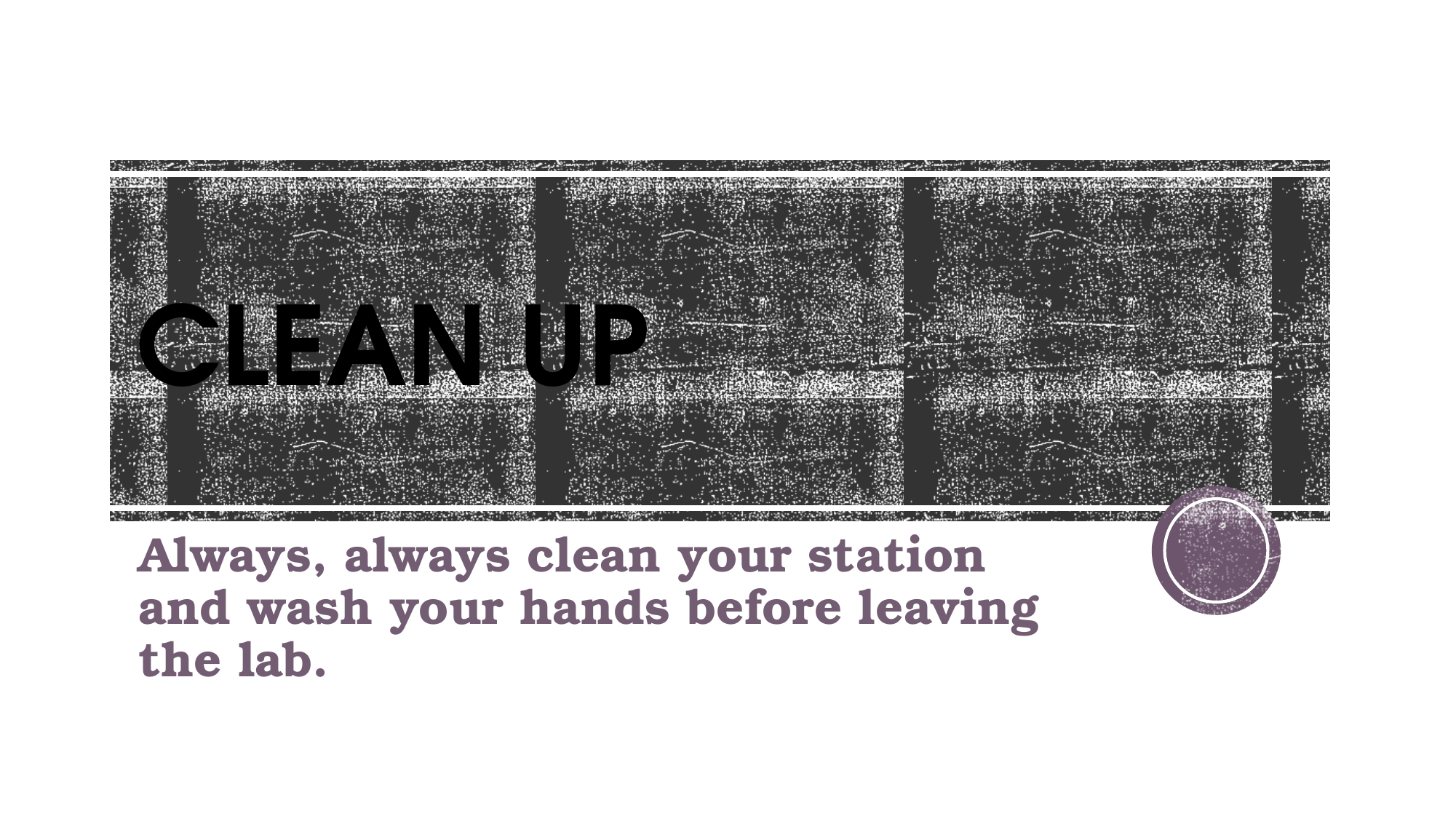

# CLEAN UP
Always, always clean your station and wash your hands before leaving the lab.